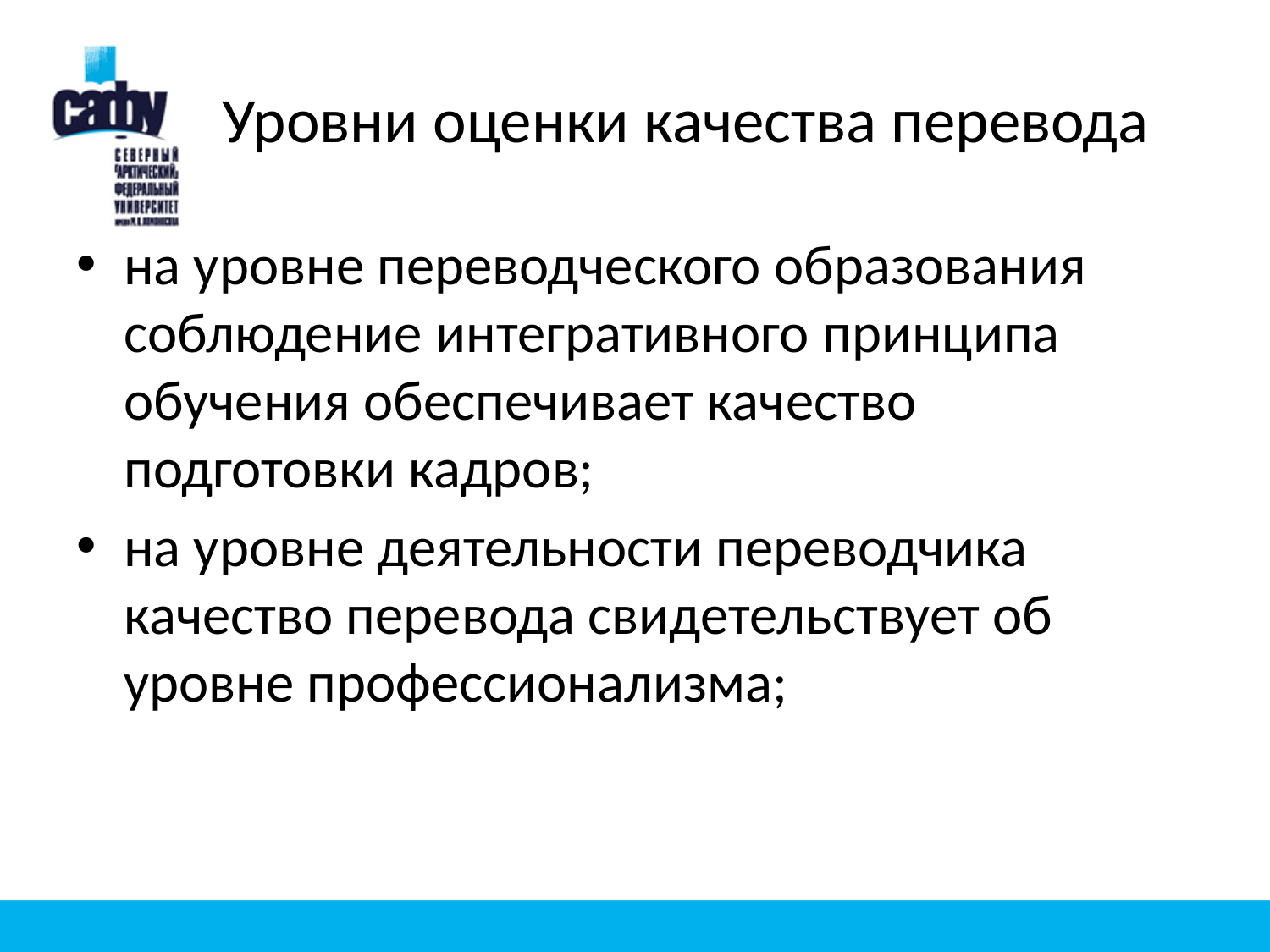

# Уровни оценки качества перевода
на уровне переводческого образования соблюдение интегративного принципа обучения обеспечивает качество подготовки кадров;
на уровне деятельности переводчика качество перевода свидетельствует об уровне профессионализма;